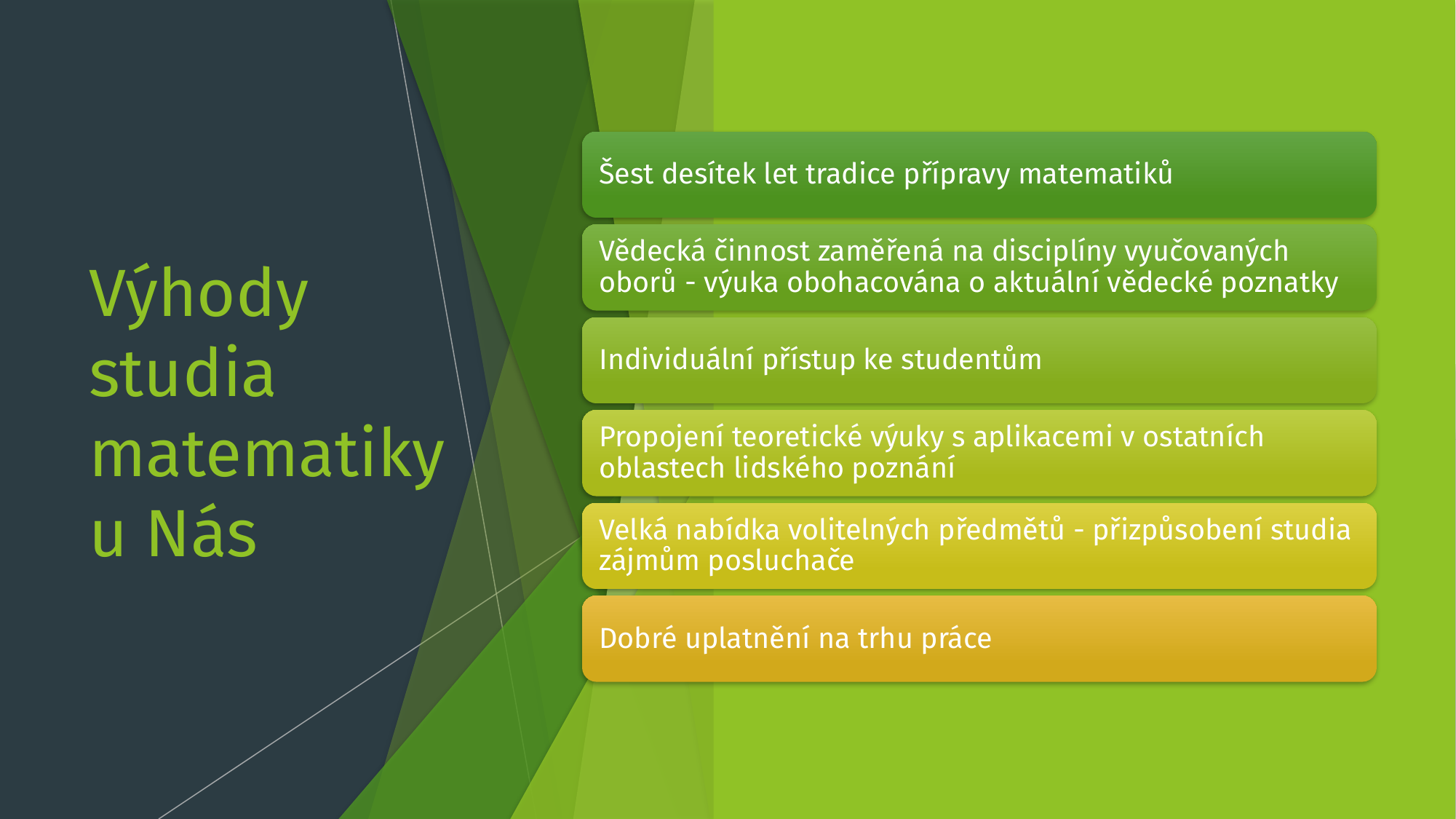

Šest desítek let tradice přípravy matematiků
Vědecká činnost zaměřená na disciplíny vyučovaných oborů - výuka obohacována o aktuální vědecké poznatky
Individuální přístup ke studentům
Propojení teoretické výuky s aplikacemi v ostatních oblastech lidského poznání
Velká nabídka volitelných předmětů - přizpůsobení studia zájmům posluchače
Dobré uplatnění na trhu práce
# Výhody studia matematiky u Nás